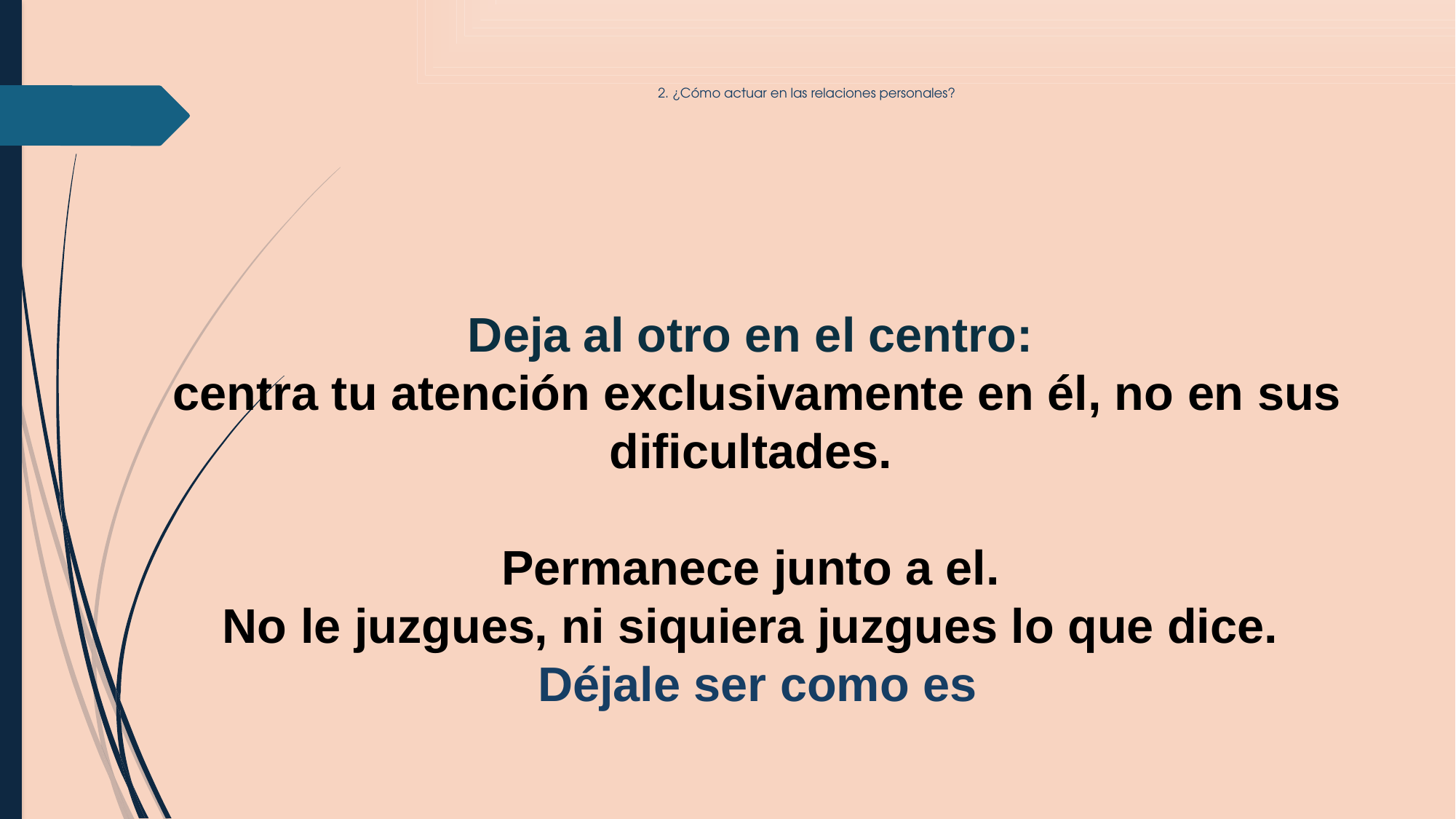

# 2. ¿Cómo actuar en las relaciones personales?
Deja al otro en el centro:
centra tu atención exclusivamente en él, no en sus dificultades.
Permanece junto a el.
No le juzgues, ni siquiera juzgues lo que dice.
Déjale ser como es